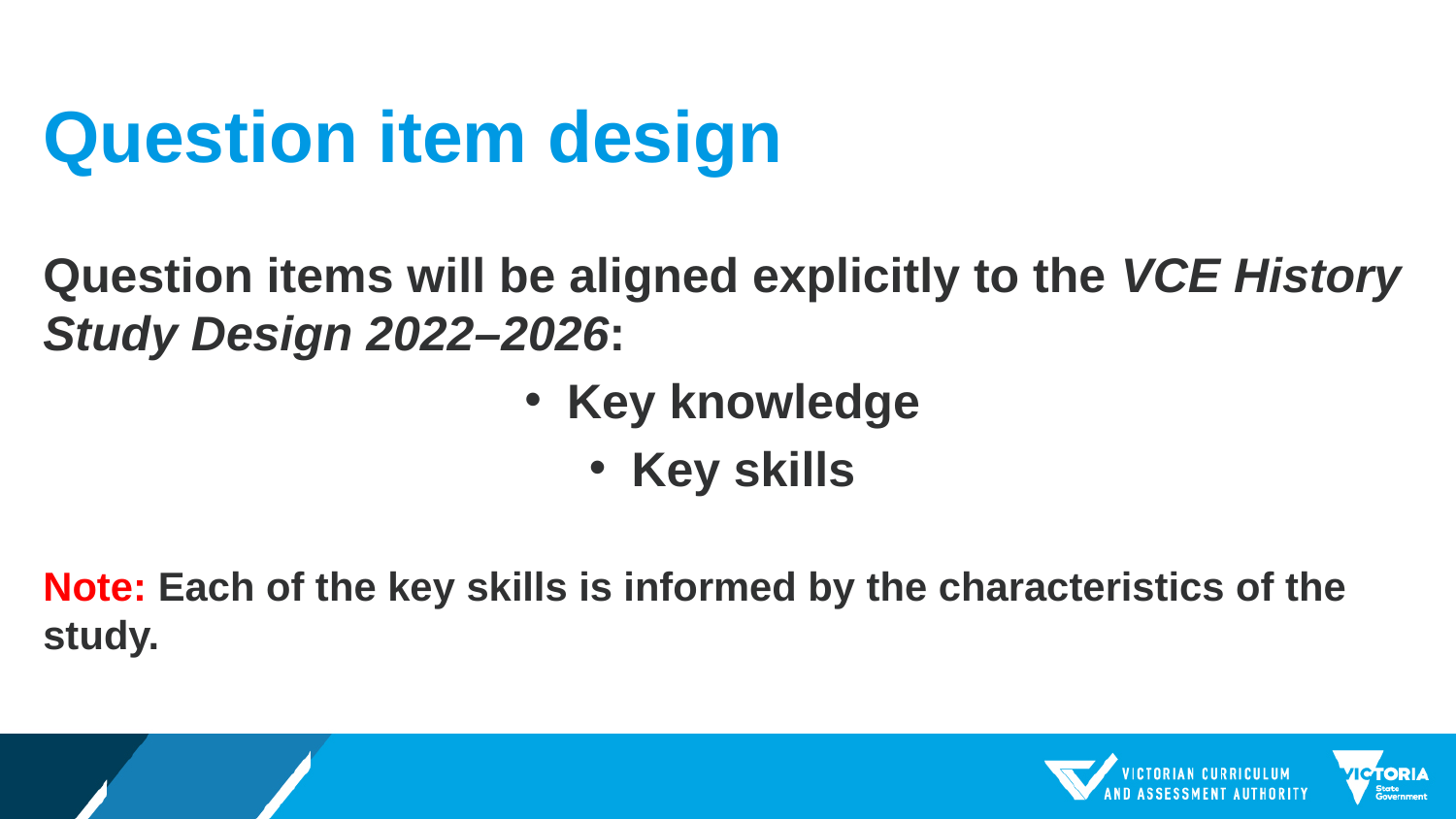

# Question item design
Question items will be aligned explicitly to the VCE History Study Design 2022–2026:
Key knowledge
Key skills

Note: Each of the key skills is informed by the characteristics of the study.